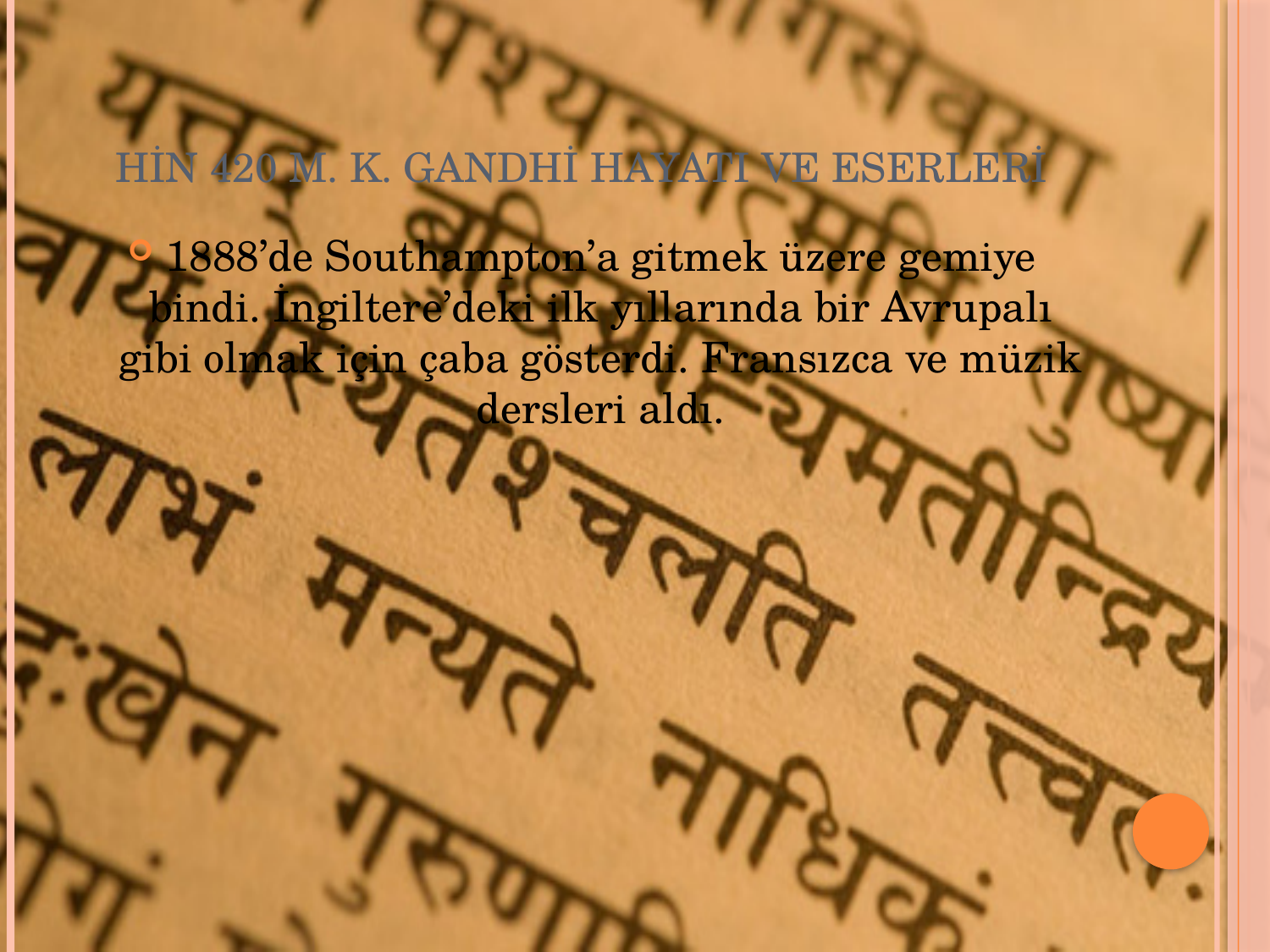

# HİN 420 M. K. GANDHİ HAYATI VE ESERLERİ
1888’de Southampton’a gitmek üzere gemiye bindi. İngiltere’deki ilk yıllarında bir Avrupalı gibi olmak için çaba gösterdi. Fransızca ve müzik dersleri aldı.